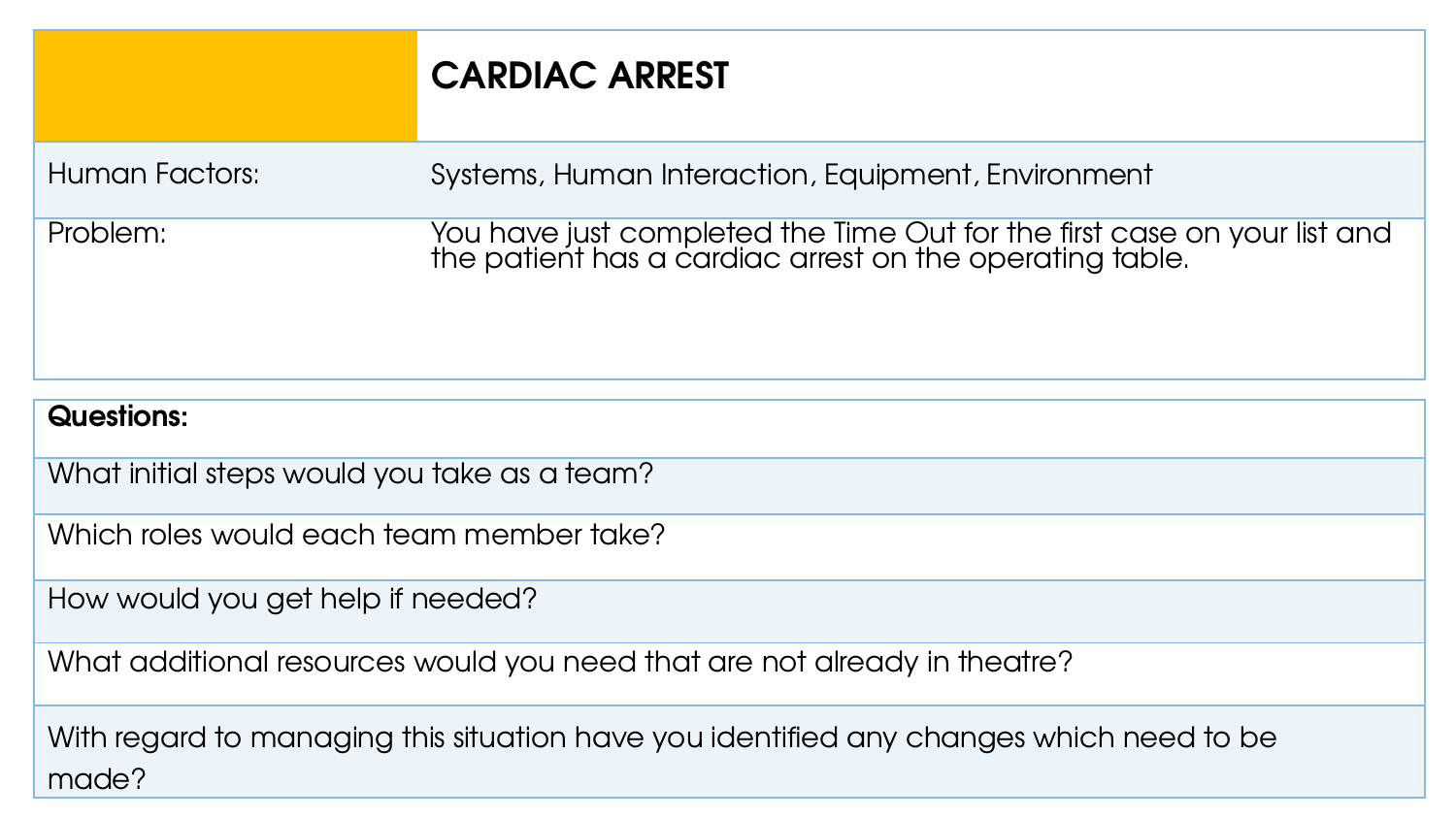

|  | CARDIAC ARREST |
| --- | --- |
| Human Factors: | Systems, Human Interaction, Equipment, Environment |
| Problem: | You have just completed the Time Out for the first case on your list and the patient has a cardiac arrest on the operating table. |
| Questions: |
| --- |
| What initial steps would you take as a team? |
| Which roles would each team member take? |
| How would you get help if needed? |
| What additional resources would you need that are not already in theatre? |
| With regard to managing this situation have you identified any changes which need to be made? |
Adapted from flash card pack produced by Tom Burr & Barry Featherstone for East Kent Hospitals NHS Foundation Trust